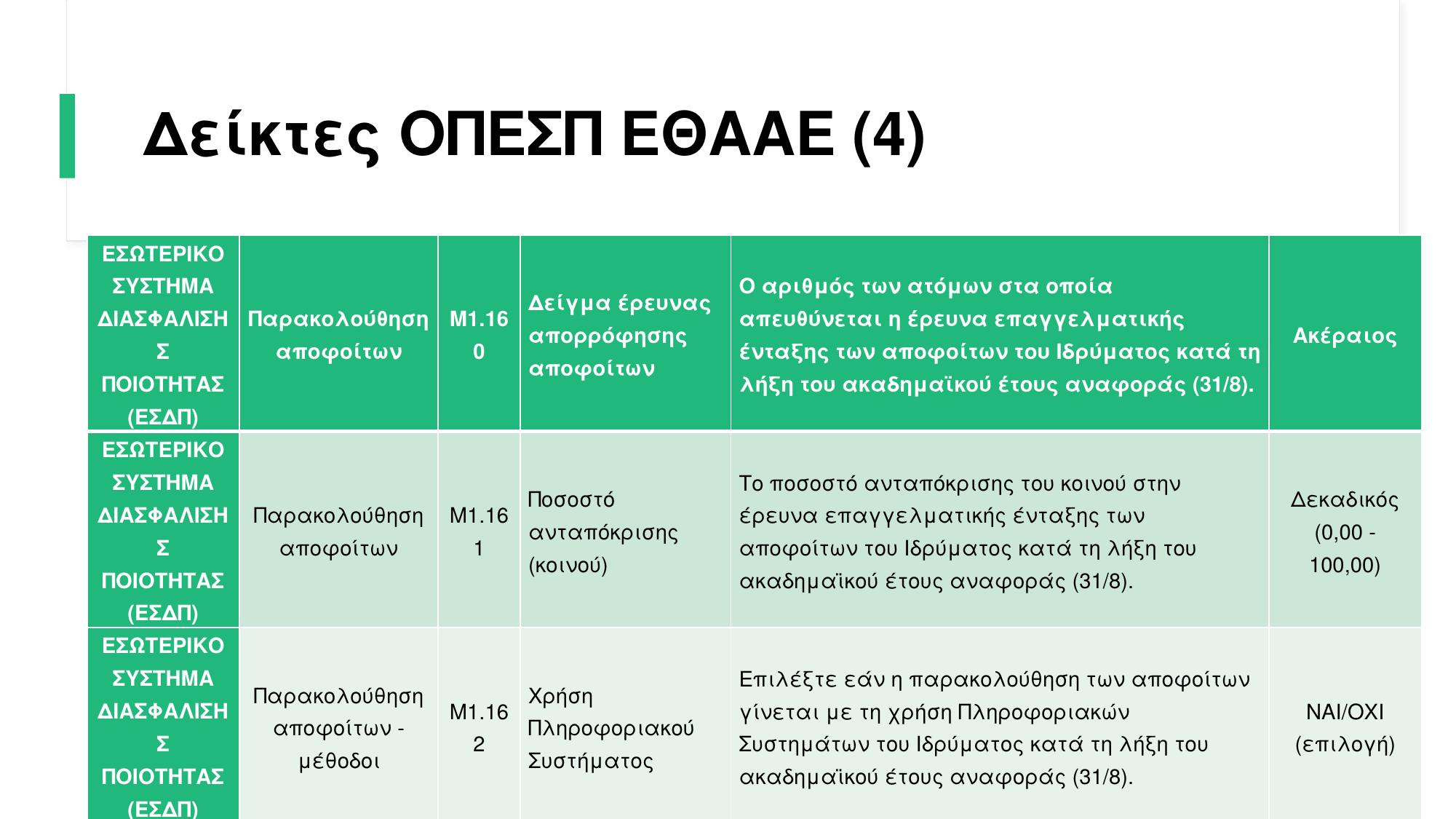

# Δείκτες ΟΠΕΣΠ ΕΘΑΑΕ (4)
| ΕΣΩΤΕΡΙΚΟ ΣΥΣΤΗΜΑ ΔΙΑΣΦΑΛΙΣΗΣ ΠΟΙΟΤΗΤΑΣ (ΕΣΔΠ) | Παρακολούθηση αποφοίτων | M1.160 | Δείγμα έρευνας απορρόφησης αποφοίτων | Ο αριθμός των ατόμων στα οποία απευθύνεται η έρευνα επαγγελματικής ένταξης των αποφοίτων του Ιδρύματος κατά τη λήξη του ακαδημαϊκού έτους αναφοράς (31/8). | Ακέραιος |
| --- | --- | --- | --- | --- | --- |
| ΕΣΩΤΕΡΙΚΟ ΣΥΣΤΗΜΑ ΔΙΑΣΦΑΛΙΣΗΣ ΠΟΙΟΤΗΤΑΣ (ΕΣΔΠ) | Παρακολούθηση αποφοίτων | M1.161 | Ποσοστό ανταπόκρισης (κοινού) | Το ποσοστό ανταπόκρισης του κοινού στην έρευνα επαγγελματικής ένταξης των αποφοίτων του Ιδρύματος κατά τη λήξη του ακαδημαϊκού έτους αναφοράς (31/8). | Δεκαδικός (0,00 - 100,00) |
| ΕΣΩΤΕΡΙΚΟ ΣΥΣΤΗΜΑ ΔΙΑΣΦΑΛΙΣΗΣ ΠΟΙΟΤΗΤΑΣ (ΕΣΔΠ) | Παρακολούθηση αποφοίτων - μέθοδοι | M1.162 | Χρήση Πληροφοριακού Συστήματος | Επιλέξτε εάν η παρακολούθηση των αποφοίτων γίνεται με τη χρήση Πληροφοριακών Συστημάτων του Ιδρύματος κατά τη λήξη του ακαδημαϊκού έτους αναφοράς (31/8). | ΝΑΙ/ΟΧΙ (επιλογή) |
| ΕΣΩΤΕΡΙΚΟ ΣΥΣΤΗΜΑ ΔΙΑΣΦΑΛΙΣΗΣ ΠΟΙΟΤΗΤΑΣ (ΕΣΔΠ) | Παρακολούθηση αποφοίτων - μέθοδοι | M1.255 | Λειτουργία συλλόγου αποφοίτων | Επιλέξτε εάν υπάρχει οργανωμένος σύλλογος αποφοίτων του Ιδρύματος με συγκεκριμένη δραστηριότητας κατά τη λήξη του ακαδημαϊκού έτους αναφοράς (31/8). | ΝΑΙ/ΟΧΙ (επιλογή) |